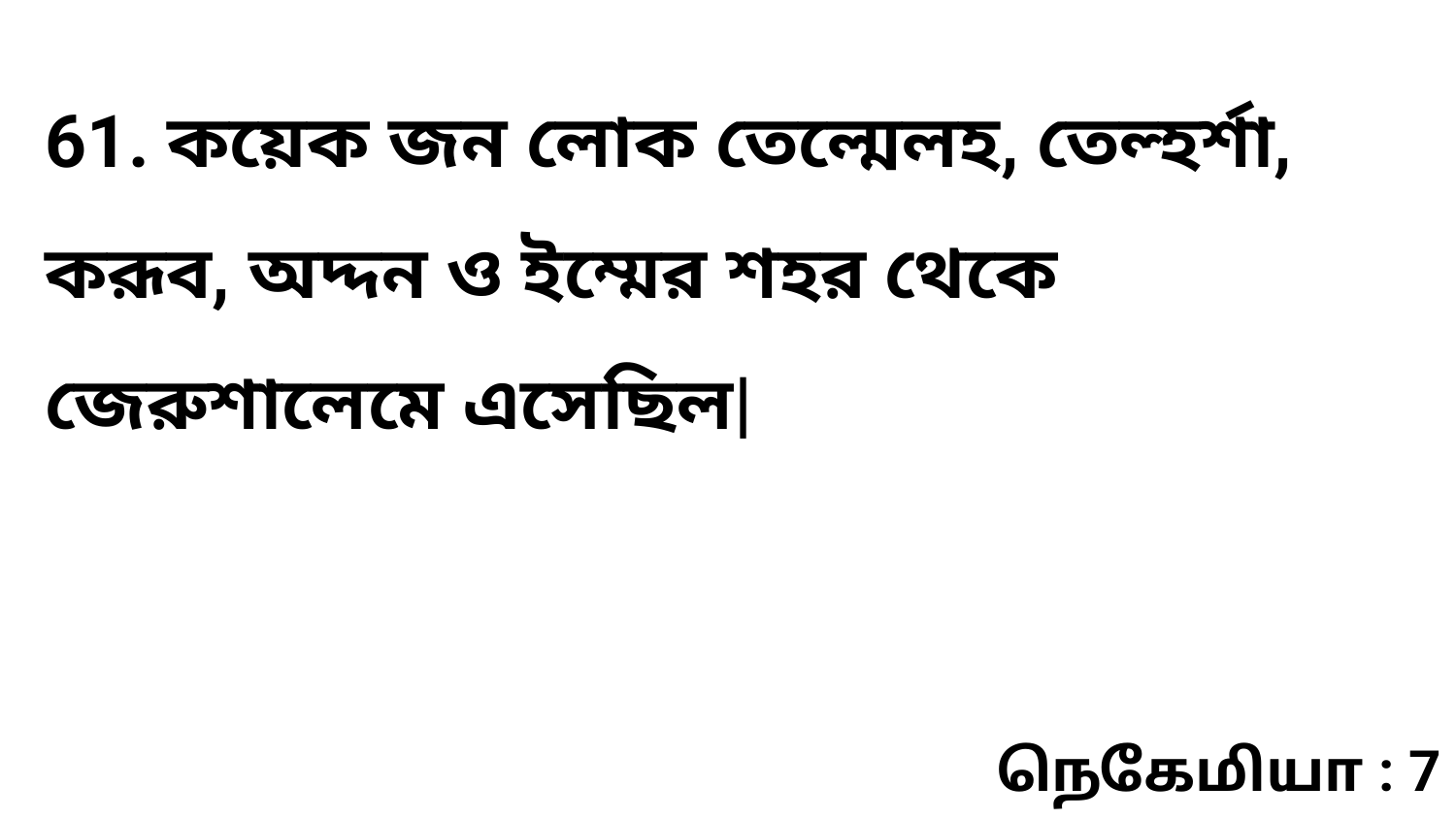

61. কয়েক জন লোক তেল্মেলহ, তেল্হর্শা, করূব, অদ্দন ও ইম্মের শহর থেকে জেরুশালেমে এসেছিল|
நெகேமியா : 7